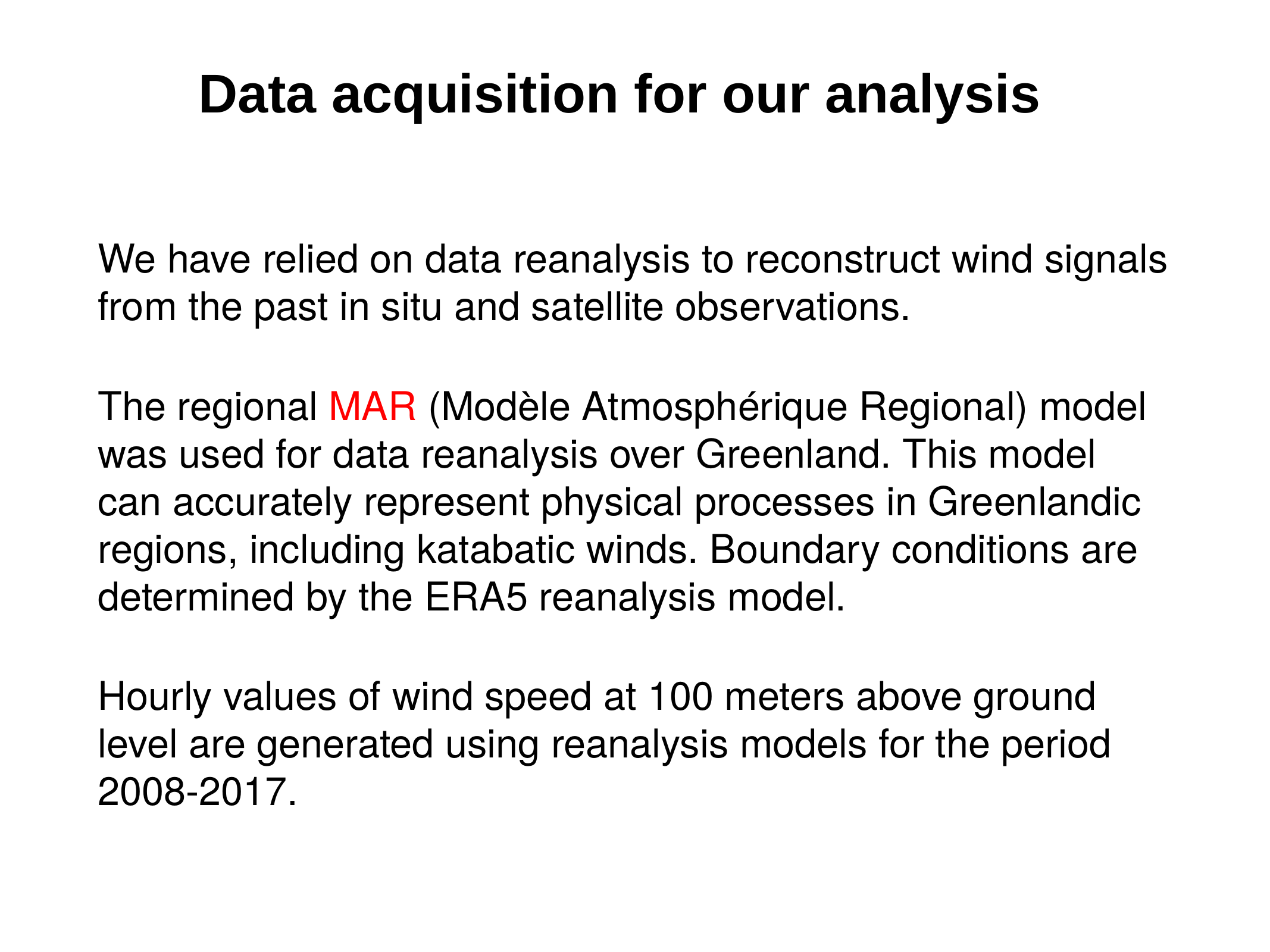

Data acquisition for our analysis
We have relied on data reanalysis to reconstruct wind signals from the past in situ and satellite observations.
The regional MAR (Modèle Atmosphérique Regional) model was used for data reanalysis over Greenland. This model can accurately represent physical processes in Greenlandic regions, including katabatic winds. Boundary conditions are determined by the ERA5 reanalysis model.
Hourly values of wind speed at 100 meters above ground level are generated using reanalysis models for the period 2008-2017.